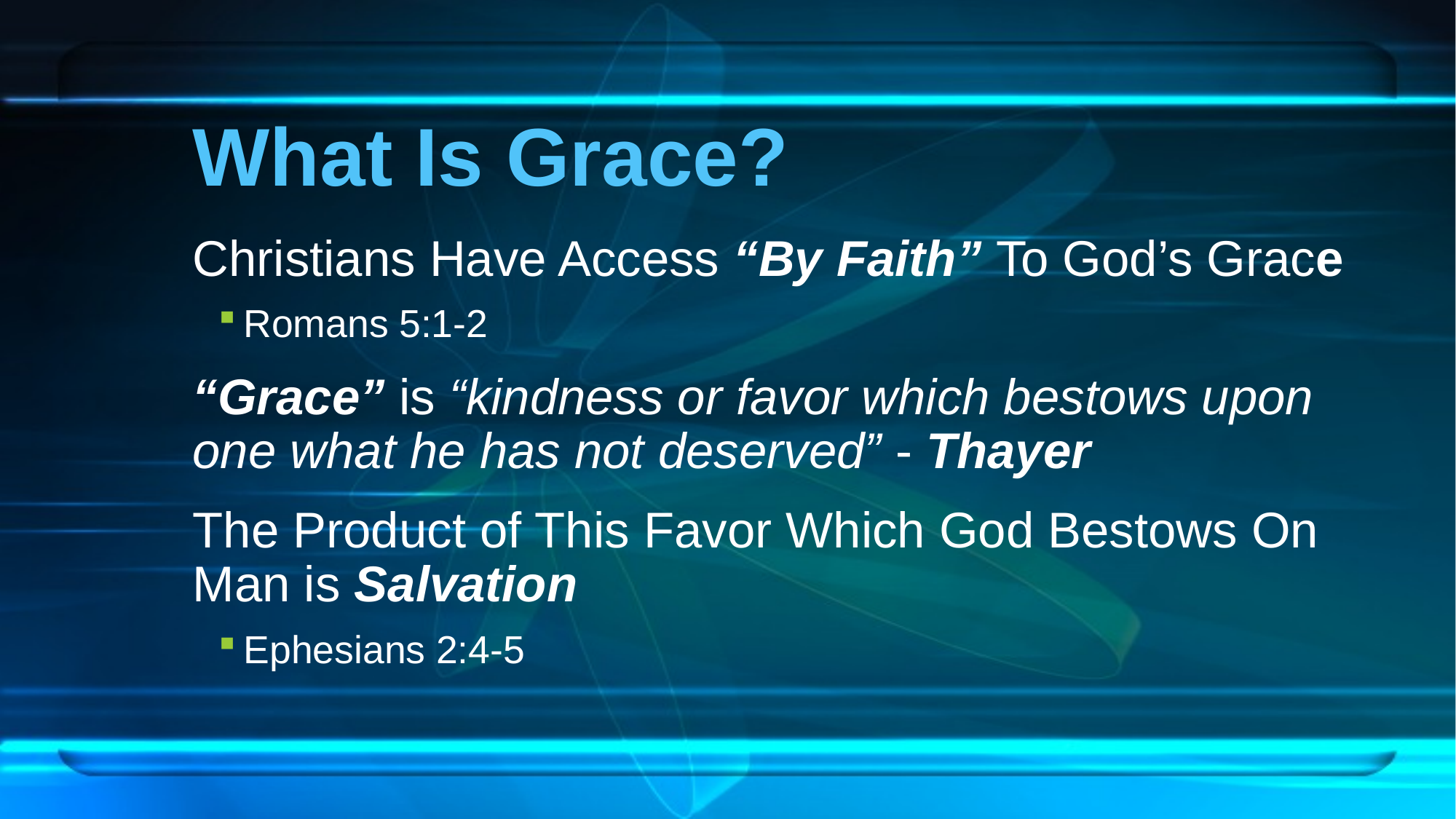

# What Is Grace?
Christians Have Access “By Faith” To God’s Grace
Romans 5:1-2
“Grace” is “kindness or favor which bestows upon one what he has not deserved” - Thayer
The Product of This Favor Which God Bestows On Man is Salvation
Ephesians 2:4-5